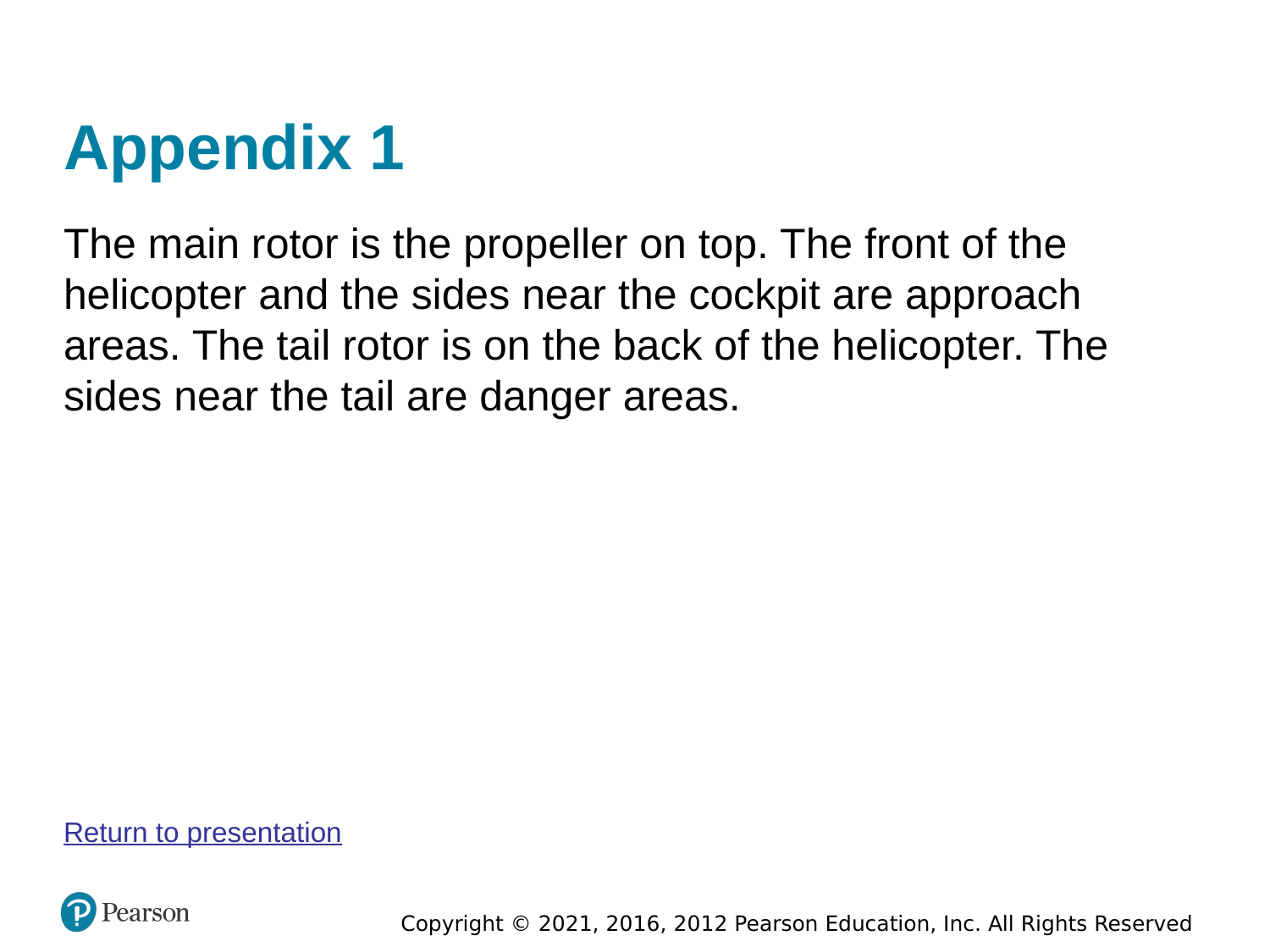

# Appendix 1
The main rotor is the propeller on top. The front of the helicopter and the sides near the cockpit are approach areas. The tail rotor is on the back of the helicopter. The sides near the tail are danger areas.
Return to presentation